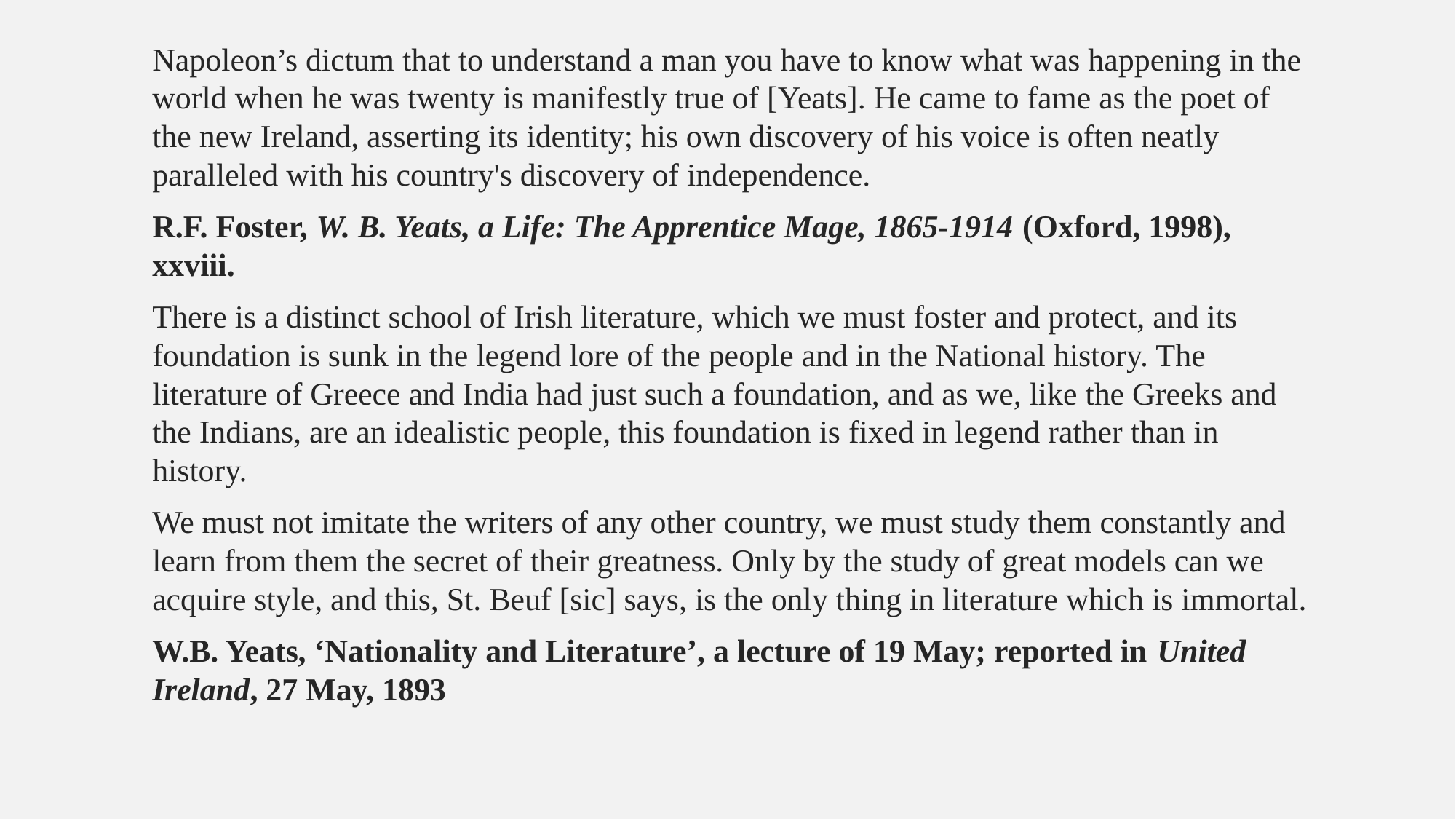

Napoleon’s dictum that to understand a man you have to know what was happening in the world when he was twenty is manifestly true of [Yeats]. He came to fame as the poet of the new Ireland, asserting its identity; his own discovery of his voice is often neatly paralleled with his country's discovery of independence.
R.F. Foster, W. B. Yeats, a Life: The Apprentice Mage, 1865-1914 (Oxford, 1998), xxviii.
There is a distinct school of Irish literature, which we must foster and protect, and its foundation is sunk in the legend lore of the people and in the National history. The literature of Greece and India had just such a foundation, and as we, like the Greeks and the Indians, are an idealistic people, this foundation is fixed in legend rather than in history.
We must not imitate the writers of any other country, we must study them constantly and learn from them the secret of their greatness. Only by the study of great models can we acquire style, and this, St. Beuf [sic] says, is the only thing in literature which is immortal.
W.B. Yeats, ‘Nationality and Literature’, a lecture of 19 May; reported in United Ireland, 27 May, 1893